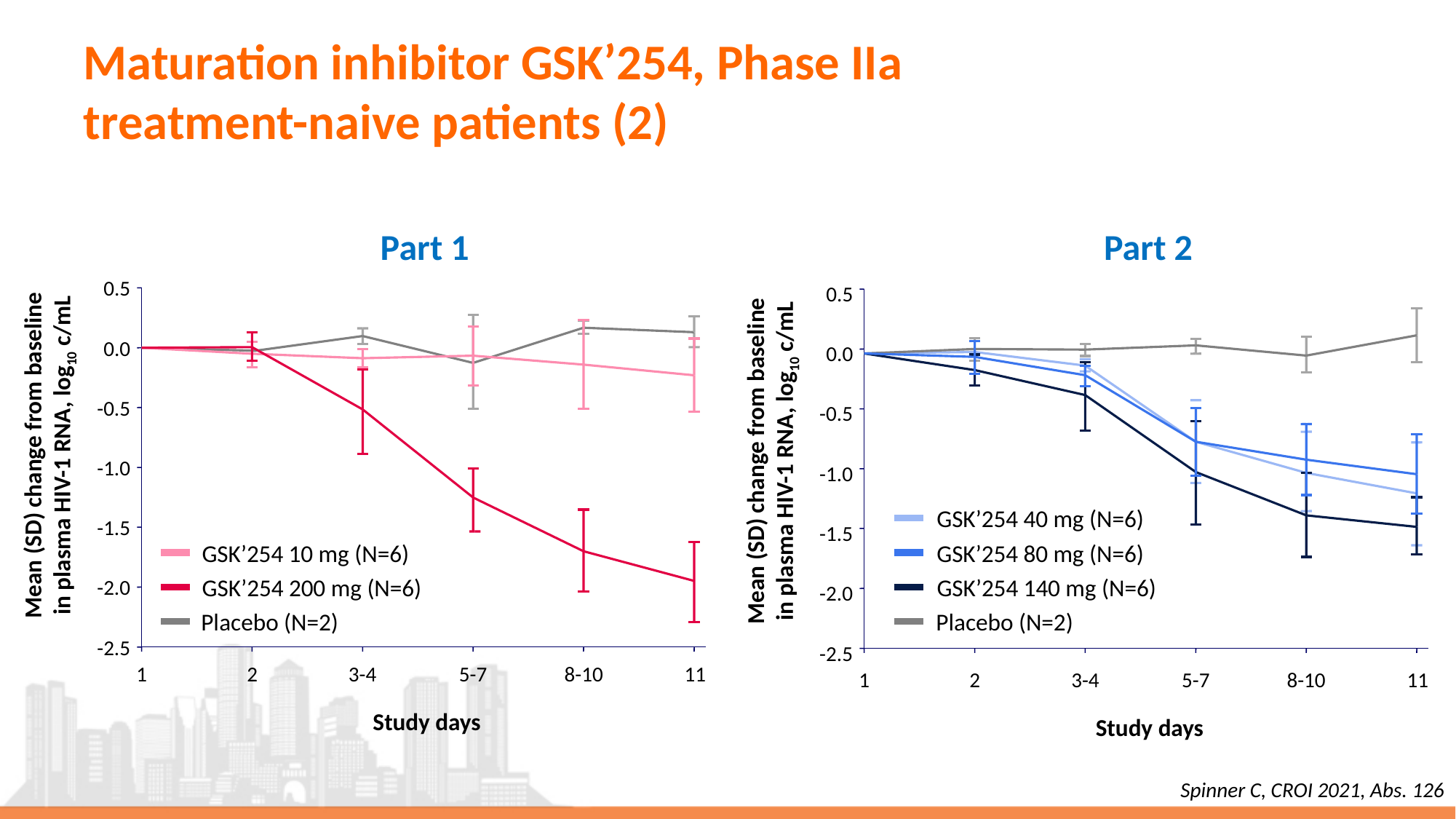

# Maturation inhibitor GSK’254, Phase IIa treatment-naive patients (2)
Part 1
0.5

0.0

-0.5

Mean (SD) change from baseline
in plasma HIV-1 RNA, log10 c/mL

-1.0

-1.5

GSK’254 10 mg (N=6)

GSK’254 200 mg (N=6)
-2.0

Placebo (N=2)

-2.5
1
2
3-4
5-7
8-10
11
Study days
Part 2
0.5

0.0

-0.5

Mean (SD) change from baseline
in plasma HIV-1 RNA, log10 c/mL

-1.0

GSK’254 40 mg (N=6)

-1.5

GSK’254 80 mg (N=6)

GSK’254 140 mg (N=6)
-2.0
Placebo (N=2)
-2.5
1
2
3-4
5-7
8-10
11
Study days
Spinner C, CROI 2021, Abs. 126